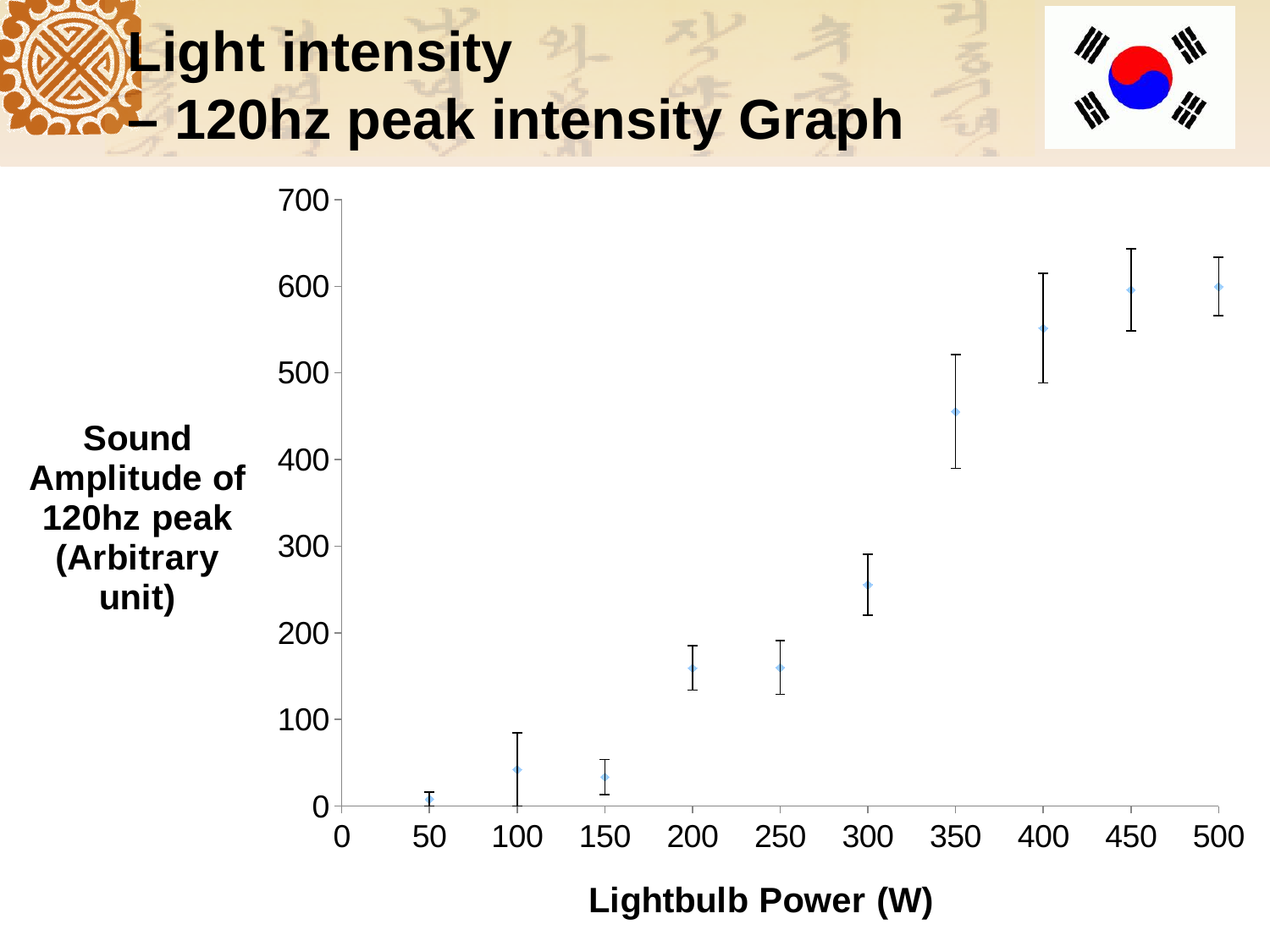

# Light intensity – 120hz peak intensity Graph

### Chart

| Category |  |
|---|---|